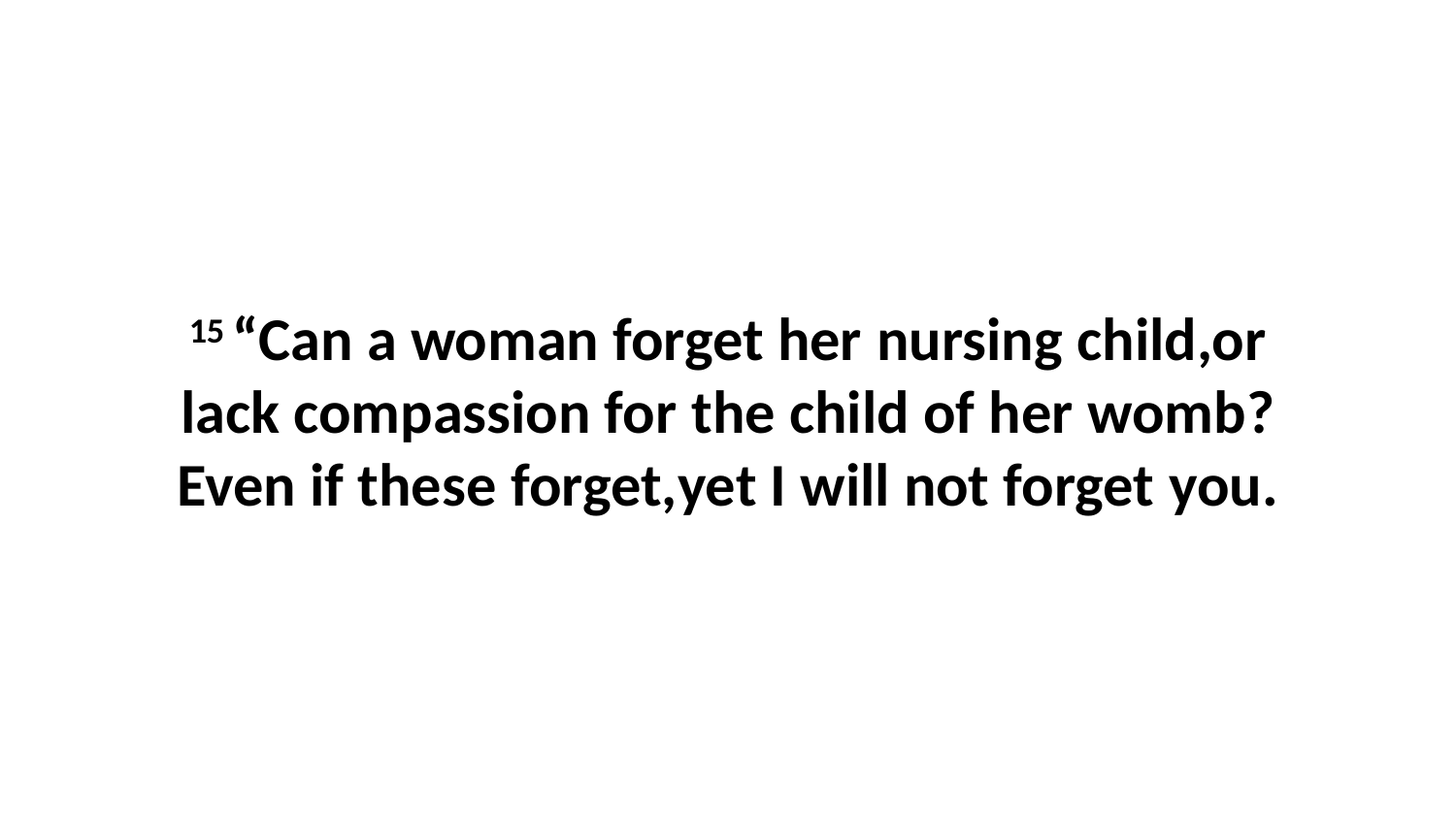

15 “Can a woman forget her nursing child,or lack compassion for the child of her womb?Even if these forget,yet I will not forget you.